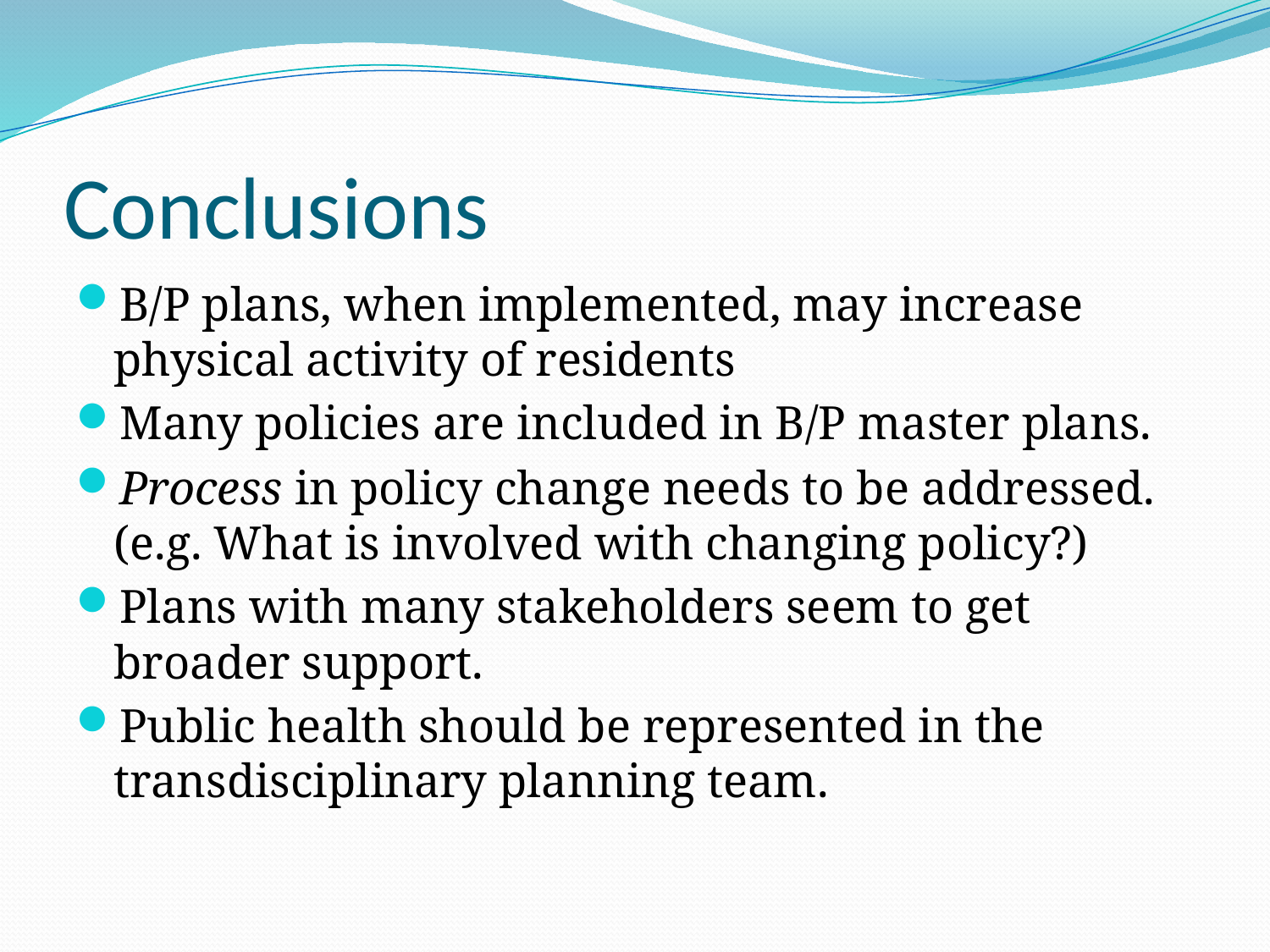

# Conclusions
B/P plans, when implemented, may increase physical activity of residents
Many policies are included in B/P master plans.
Process in policy change needs to be addressed. (e.g. What is involved with changing policy?)
Plans with many stakeholders seem to get broader support.
Public health should be represented in the transdisciplinary planning team.